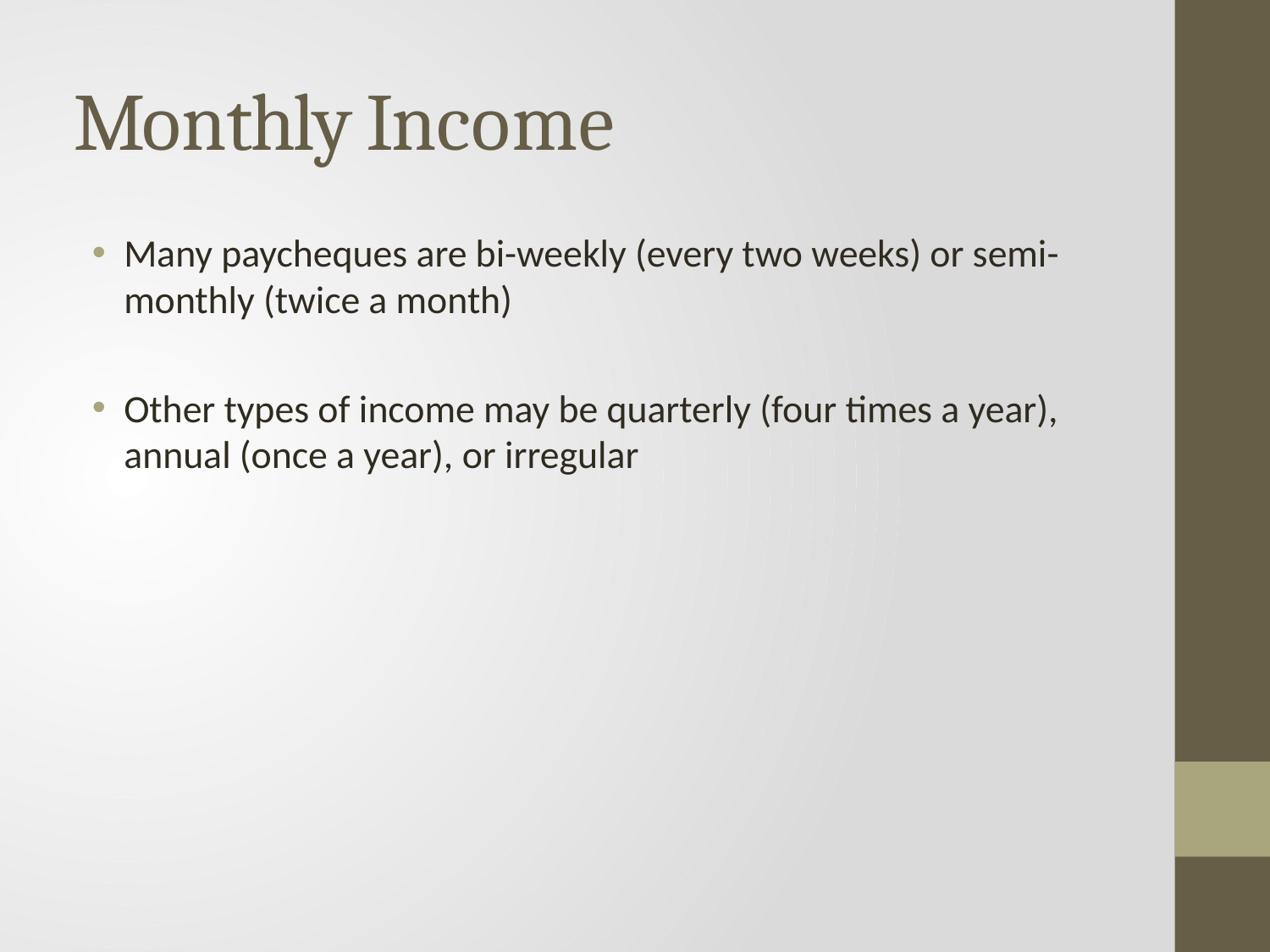

# Monthly Income
Many paycheques are bi-weekly (every two weeks) or semi-monthly (twice a month)

Other types of income may be quarterly (four times a year), annual (once a year), or irregular